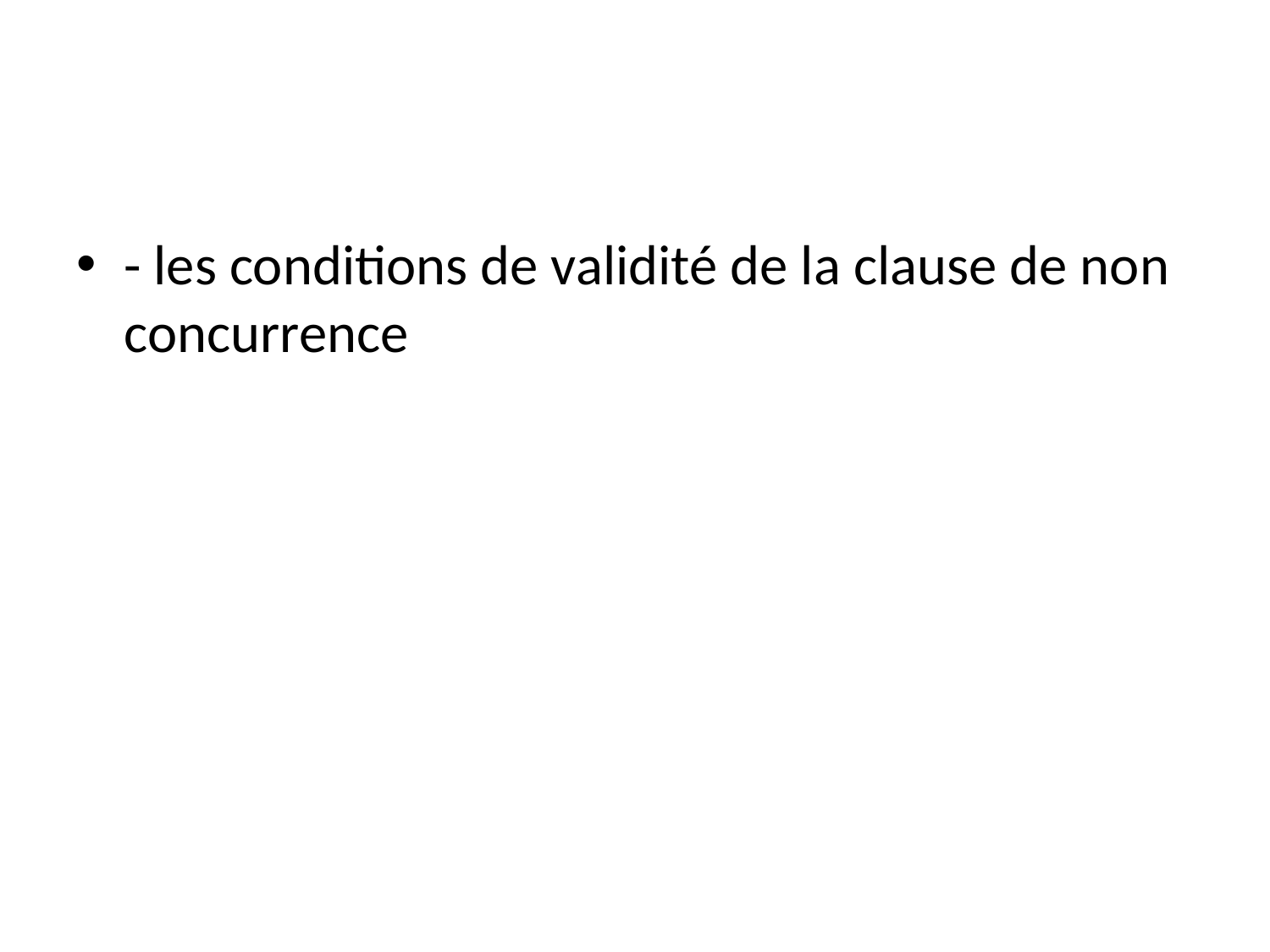

#
- les conditions de validité de la clause de non concurrence